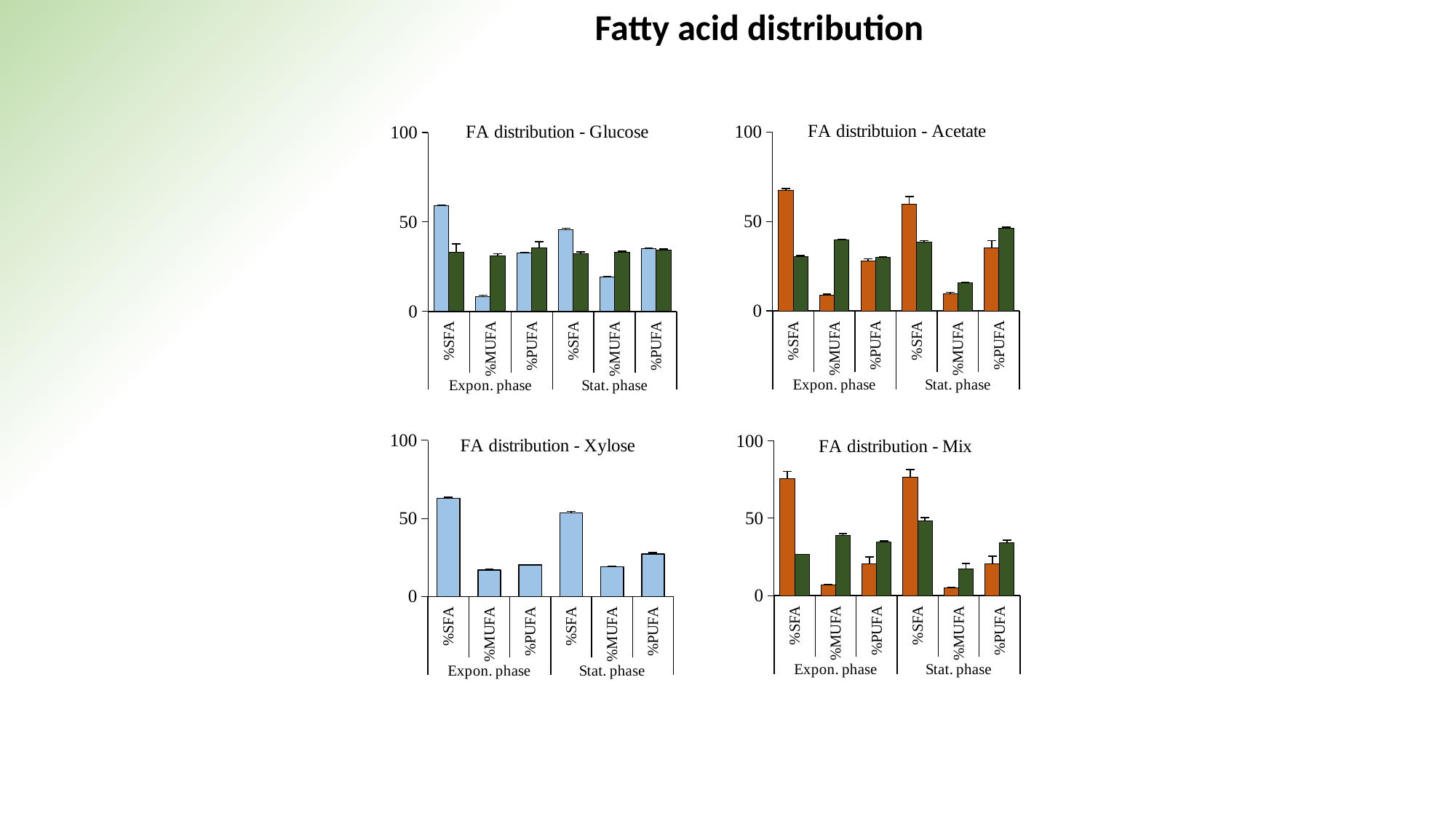

Fatty acid distribution

### Chart: FA distribution - Glucose

| Category | Galdieria | Chlorella |
|---|---|---|
| %SFA | 58.97214221 | 33.27806892 |
| %MUFA | 8.345835669 | 31.16371716 |
| %PUFA | 32.68202212 | 35.55821392 |
| %SFA | 45.83801806 | 32.33524392 |
| %MUFA | 19.2242035 | 33.16264216 |
| %PUFA | 34.93777844 | 34.50211391 |

### Chart: FA distribtuion - Acetate

| Category | Euglena | Chlorella |
|---|---|---|
| %SFA | 67.20595246 | 30.47399212 |
| %MUFA | 8.779262385 | 39.58160078 |
| %PUFA | 27.83178568 | 29.9444071 |
| %SFA | 59.66693812 | 38.33294798 |
| %MUFA | 9.530228792 | 15.69291491 |
| %PUFA | 35.2094015 | 45.97413711 |

### Chart: FA distribution - Xylose

| Category | Galdieria |
|---|---|
| %SFA | 62.86447929 |
| %MUFA | 16.92724495 |
| %PUFA | 20.20827575 |
| %SFA | 53.60958629 |
| %MUFA | 19.1428938 |
| %PUFA | 27.24751991 |

### Chart: FA distribution - Mix

| Category | Euglena | Chlorella |
|---|---|---|
| %SFA | 75.42155807 | 26.44606353 |
| %MUFA | 6.659636658 | 39.04082822 |
| %PUFA | 20.66286445 | 34.51310826 |
| %SFA | 76.52986265 | 48.28454035 |
| %MUFA | 5.156903788 | 17.36239776 |
| %PUFA | 20.61691955 | 34.35306188 |